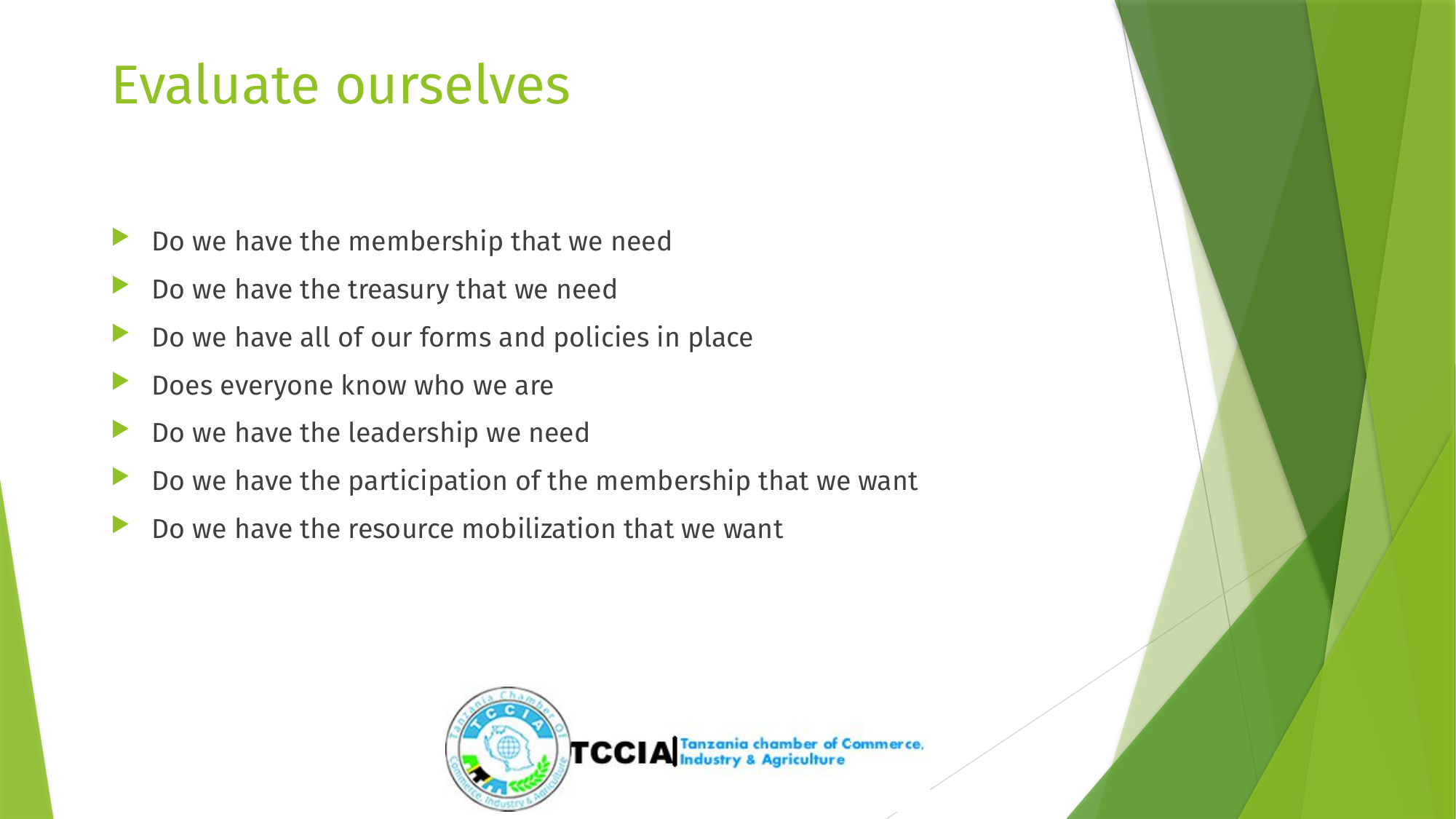

# Evaluate ourselves
Do we have the membership that we need
Do we have the treasury that we need
Do we have all of our forms and policies in place
Does everyone know who we are
Do we have the leadership we need
Do we have the participation of the membership that we want
Do we have the resource mobilization that we want